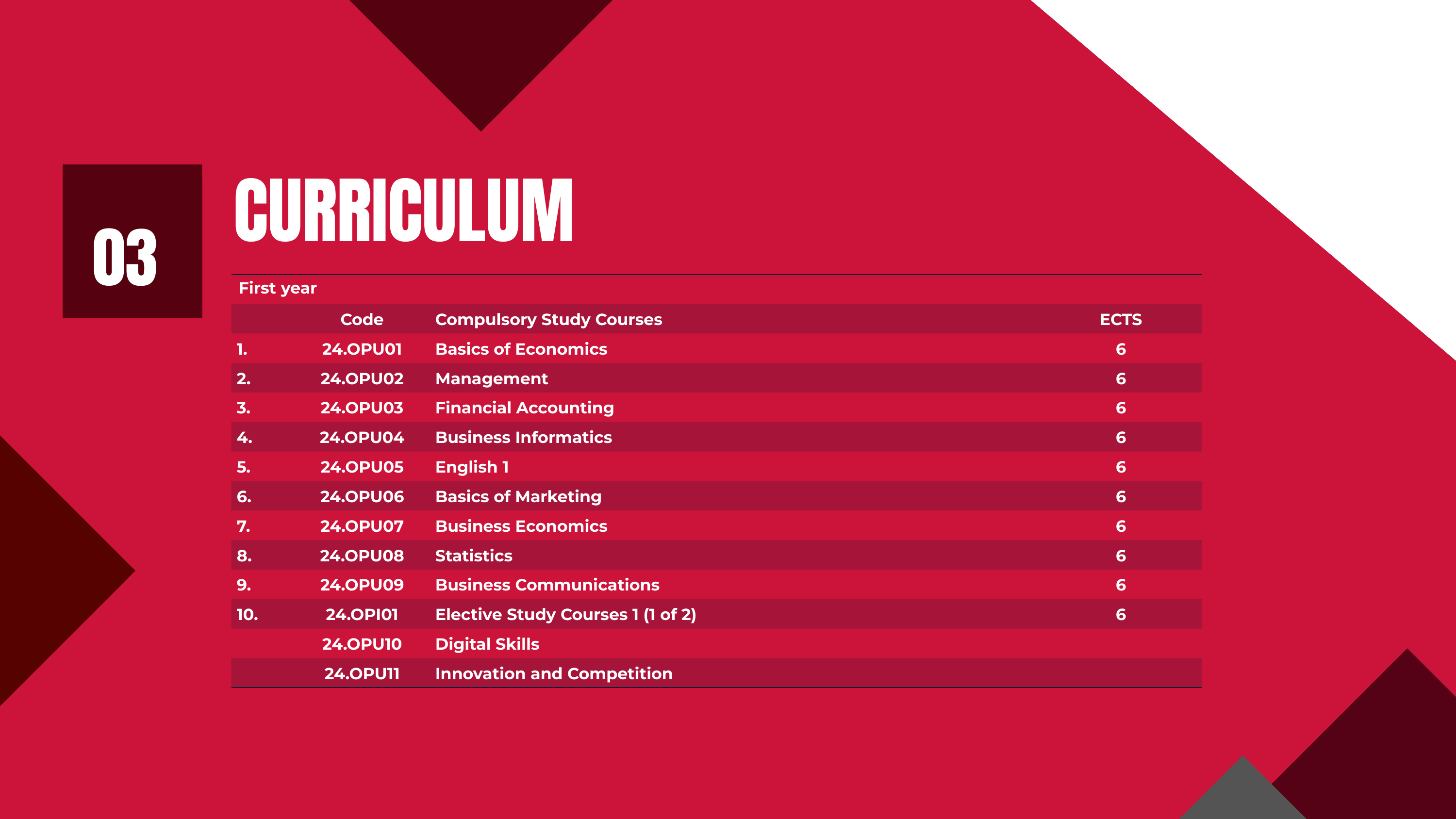

CURRICULUM

03

| First year |  |  |  |
| --- | --- | --- | --- |
|  | Code | Compulsory Study Courses | ECTS |
| 1. | 24.OPU01 | Basics of Economics | 6 |
| 2. | 24.OPU02 | Management | 6 |
| 3. | 24.OPU03 | Financial Accounting | 6 |
| 4. | 24.OPU04 | Business Informatics | 6 |
| 5. | 24.OPU05 | English 1 | 6 |
| 6. | 24.OPU06 | Basics of Marketing | 6 |
| 7. | 24.OPU07 | Business Economics | 6 |
| 8. | 24.OPU08 | Statistics | 6 |
| 9. | 24.OPU09 | Business Communications | 6 |
| 10. | 24.OPI01 | Elective Study Courses 1 (1 of 2) | 6 |
|  | 24.OPU10 | Digital Skills |  |
|  | 24.OPU11 | Innovation and Competition |  |